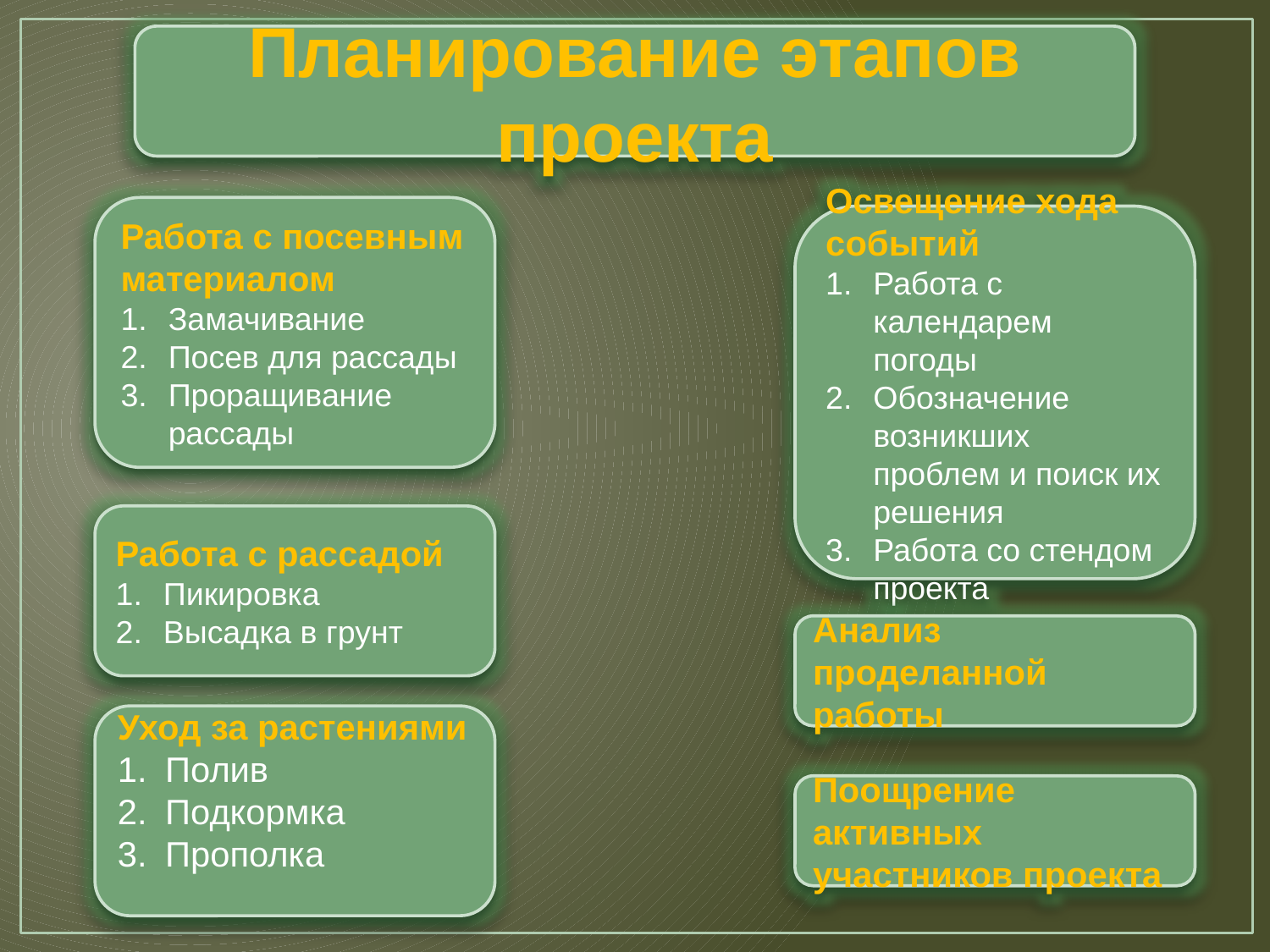

Планирование этапов проекта
Работа с посевным материалом
Замачивание
Посев для рассады
Проращивание рассады
Освещение хода событий
Работа с календарем погоды
Обозначение возникших проблем и поиск их решения
Работа со стендом проекта
Работа с рассадой
Пикировка
Высадка в грунт
Анализ проделанной работы
Уход за растениями
Полив
Подкормка
Прополка

Поощрение активных участников проекта